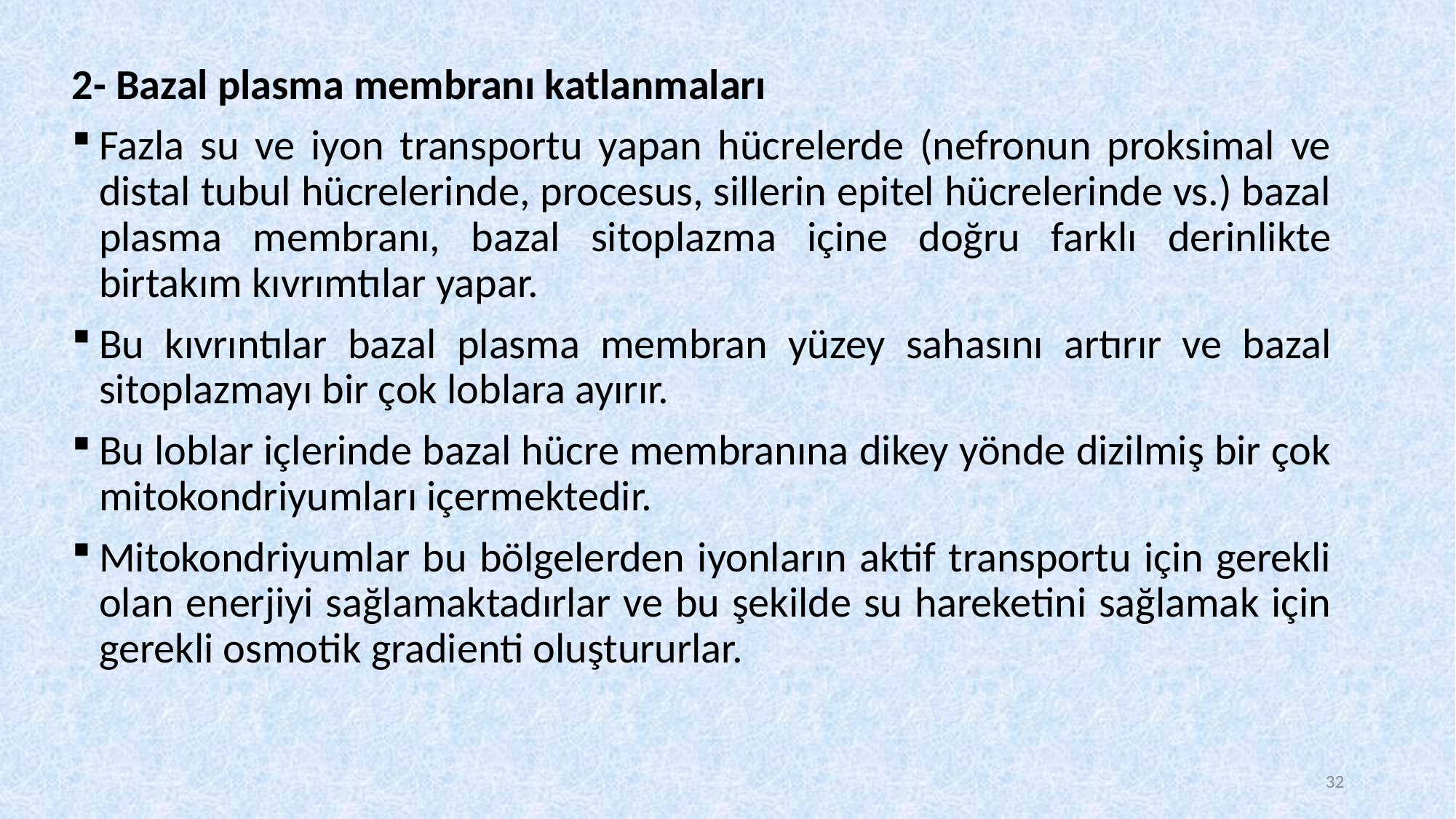

2- Bazal plasma membranı katlanmaları
Fazla su ve iyon transportu yapan hücrelerde (nefronun proksimal ve distal tubul hücrelerinde, procesus, sillerin epitel hücrelerinde vs.) bazal plasma membranı, bazal sitoplazma içine doğru farklı derinlikte birtakım kıvrımtılar yapar.
Bu kıvrıntılar bazal plasma membran yüzey sahasını artırır ve bazal sitoplazmayı bir çok loblara ayırır.
Bu loblar içlerinde bazal hücre membranına dikey yönde dizilmiş bir çok mitokondriyumları içermektedir.
Mitokondriyumlar bu bölgelerden iyonların aktif transportu için gerekli olan enerjiyi sağlamaktadırlar ve bu şekilde su hareketini sağlamak için gerekli osmotik gradienti oluştururlar.
32